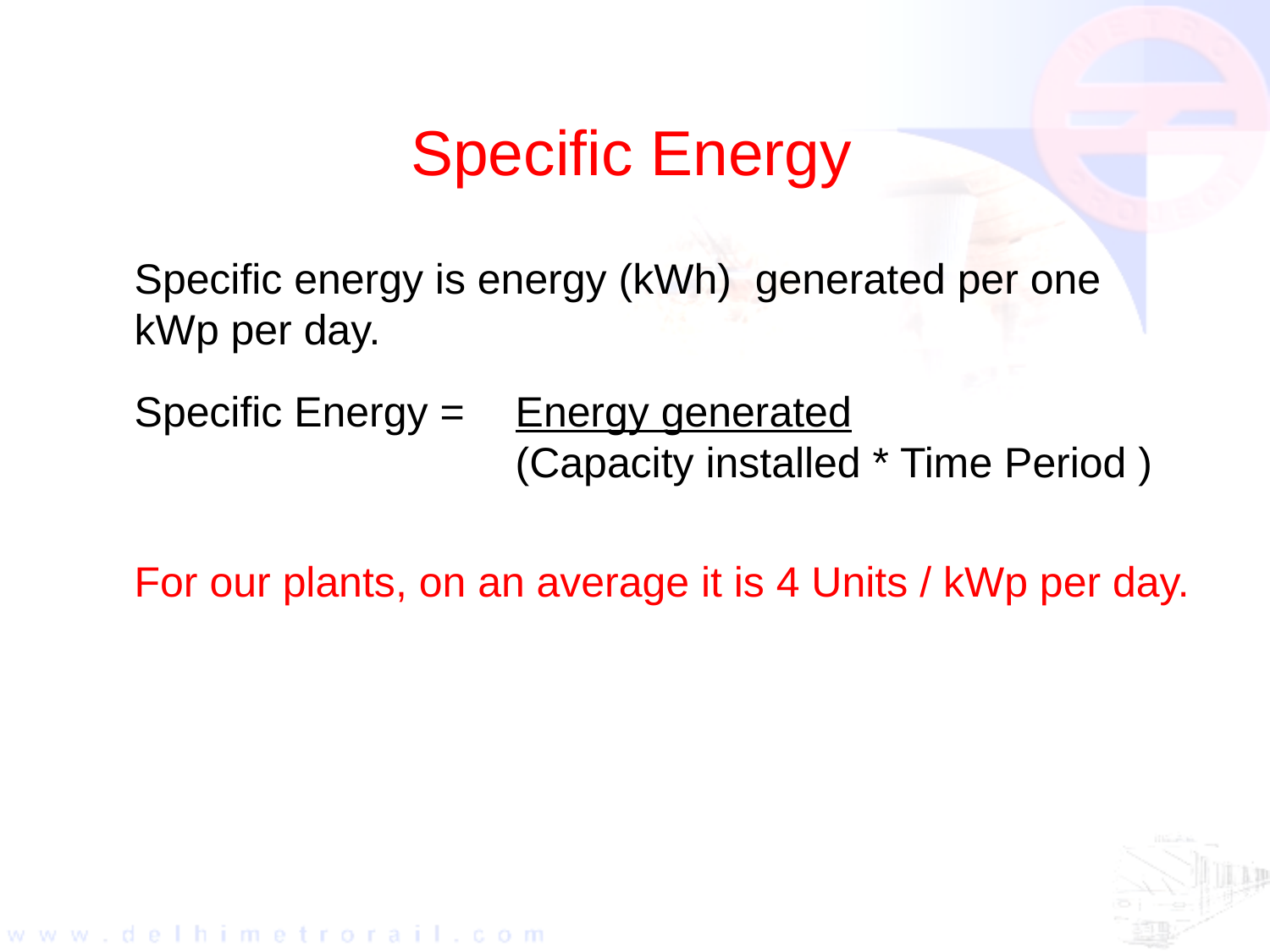

Specific Energy
	Specific energy is energy (kWh)  generated per one kWp per day.
	Specific Energy = 	Energy generated
				(Capacity installed * Time Period )

	For our plants, on an average it is 4 Units / kWp per day.